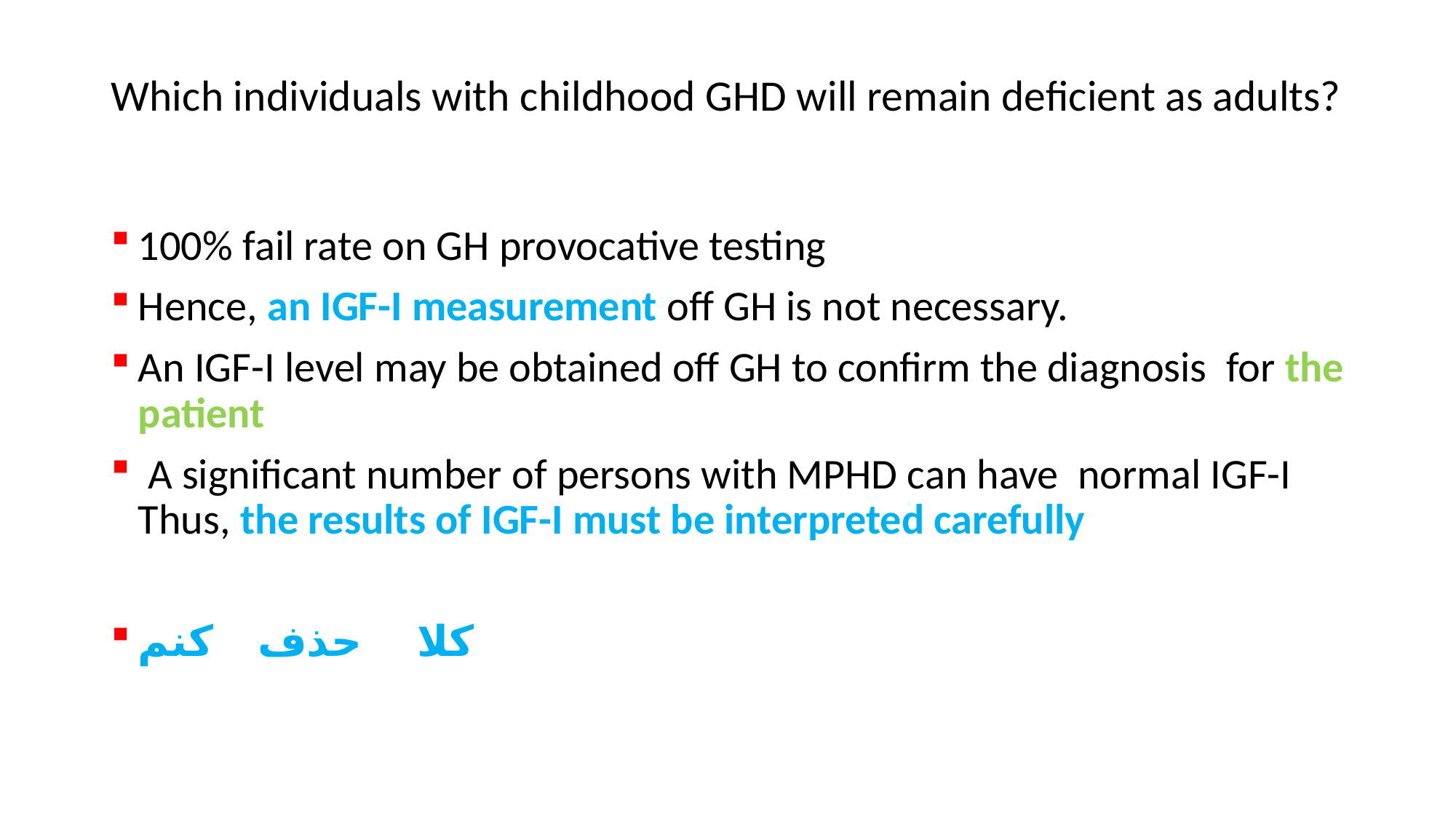

# Which individuals with childhood GHD will remain deficient as adults?
100% fail rate on GH provocative testing
Hence, an IGF-I measurement off GH is not necessary.
An IGF-I level may be obtained off GH to confirm the diagnosis  for the patient
 A significant number of persons with MPHD can have  normal IGF-I Thus, the results of IGF-I must be interpreted carefully

کلا     حذف    کنم